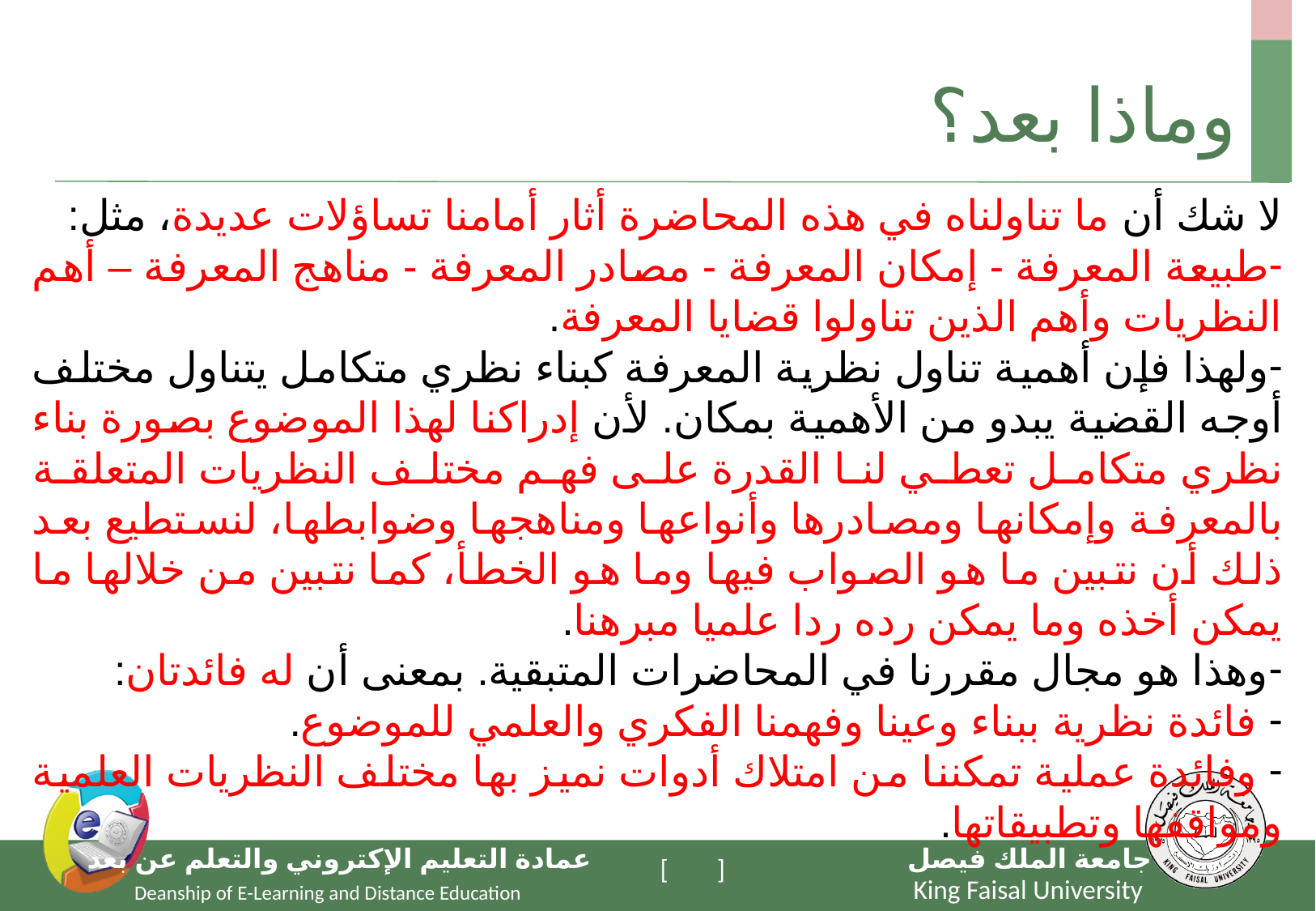

# وماذا بعد؟
لا شك أن ما تناولناه في هذه المحاضرة أثار أمامنا تساؤلات عديدة، مثل:
طبيعة المعرفة - إمكان المعرفة - مصادر المعرفة - مناهج المعرفة – أهم النظريات وأهم الذين تناولوا قضايا المعرفة.
ولهذا فإن أهمية تناول نظرية المعرفة كبناء نظري متكامل يتناول مختلف أوجه القضية يبدو من الأهمية بمكان. لأن إدراكنا لهذا الموضوع بصورة بناء نظري متكامل تعطي لنا القدرة على فهم مختلف النظريات المتعلقة بالمعرفة وإمكانها ومصادرها وأنواعها ومناهجها وضوابطها، لنستطيع بعد ذلك أن نتبين ما هو الصواب فيها وما هو الخطأ، كما نتبين من خلالها ما يمكن أخذه وما يمكن رده ردا علميا مبرهنا.
وهذا هو مجال مقررنا في المحاضرات المتبقية. بمعنى أن له فائدتان:
 فائدة نظرية ببناء وعينا وفهمنا الفكري والعلمي للموضوع.
 وفائدة عملية تمكننا من امتلاك أدوات نميز بها مختلف النظريات العلمية ومواقفها وتطبيقاتها.